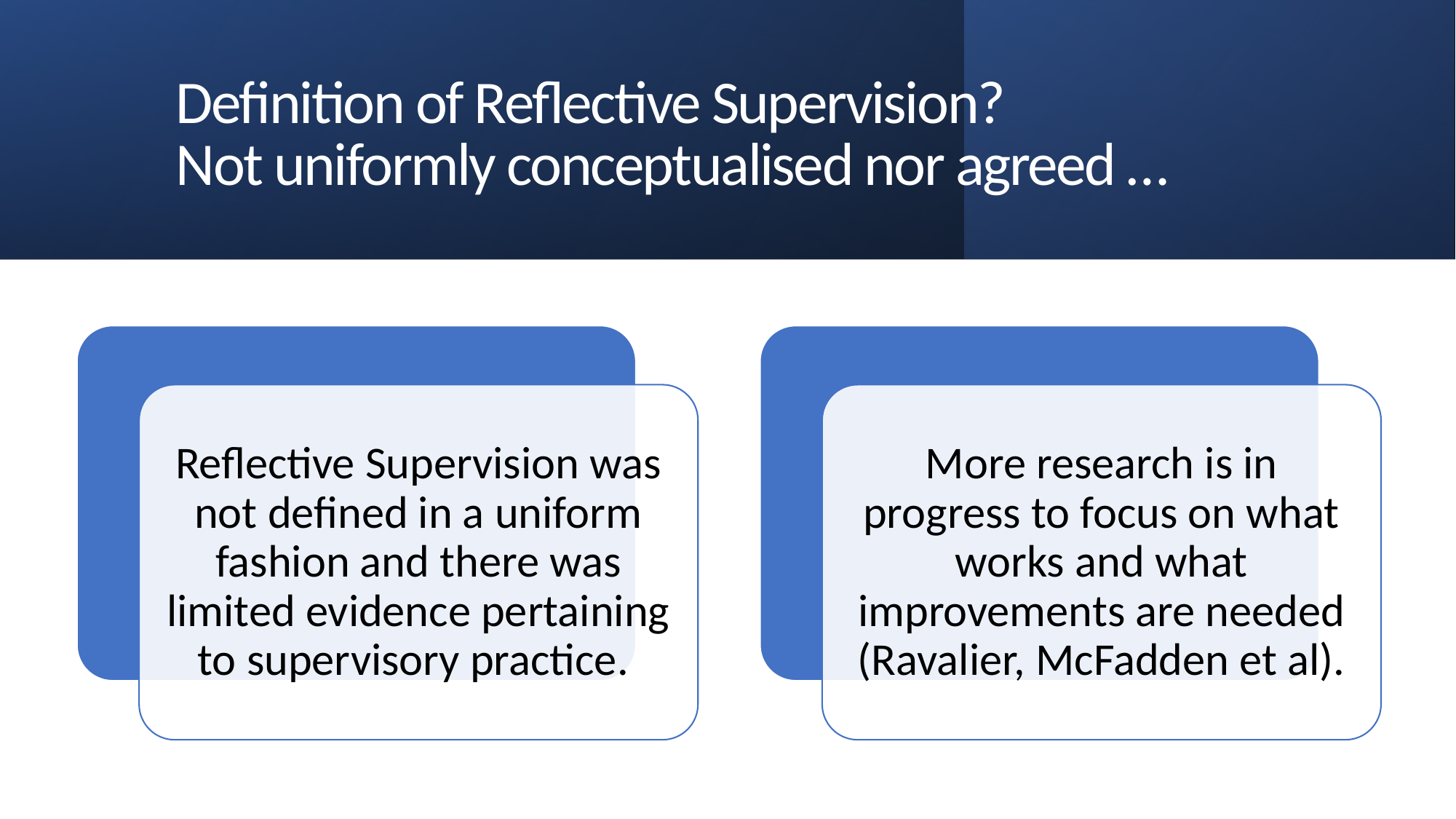

# Definition of Reflective Supervision? Not uniformly conceptualised nor agreed …

Reflective Supervision was not defined in a uniform fashion and there was limited evidence pertaining to supervisory practice.
More research is in progress to focus on what works and what improvements are needed (Ravalier, McFadden et al).